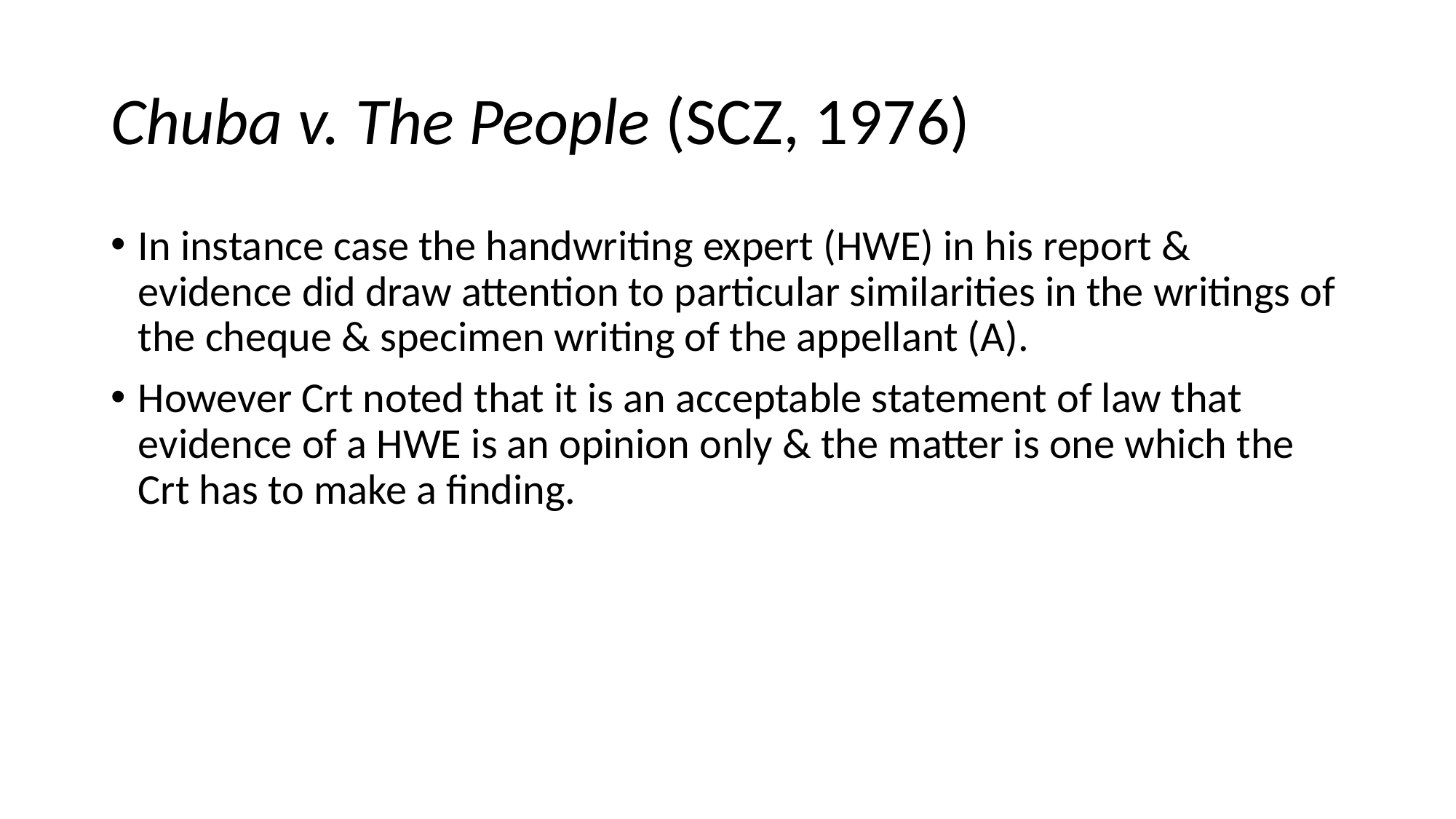

# Chuba v. The People (SCZ, 1976)
In instance case the handwriting expert (HWE) in his report & evidence did draw attention to particular similarities in the writings of the cheque & specimen writing of the appellant (A).
However Crt noted that it is an acceptable statement of law that evidence of a HWE is an opinion only & the matter is one which the Crt has to make a finding.